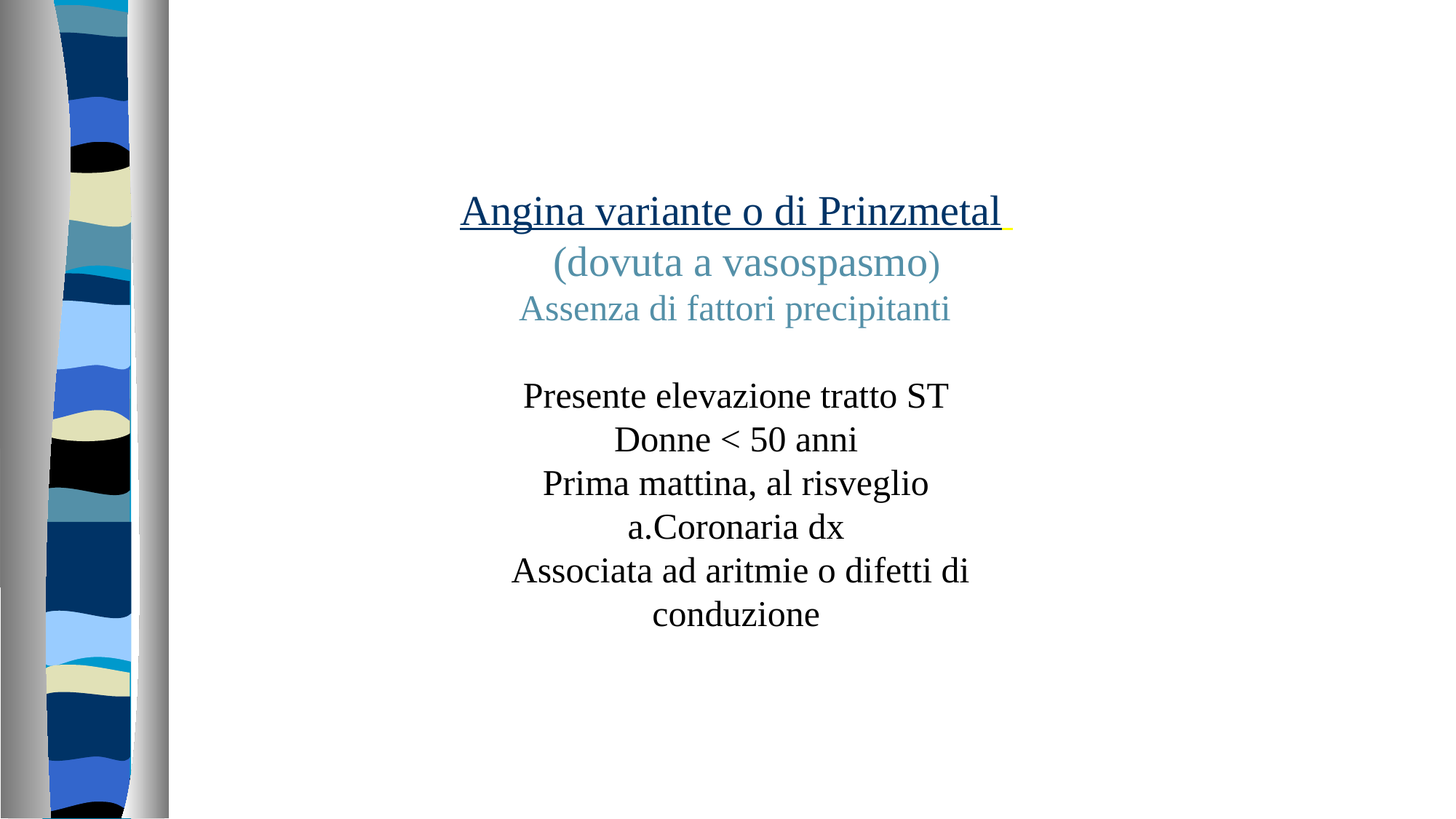

Angina variante o di Prinzmetal
  (dovuta a vasospasmo)
        Assenza di fattori precipitanti

Presente elevazione tratto ST
Donne < 50 anni
Prima mattina, al risveglio
Coronaria dx
 Associata ad aritmie o difetti di conduzione